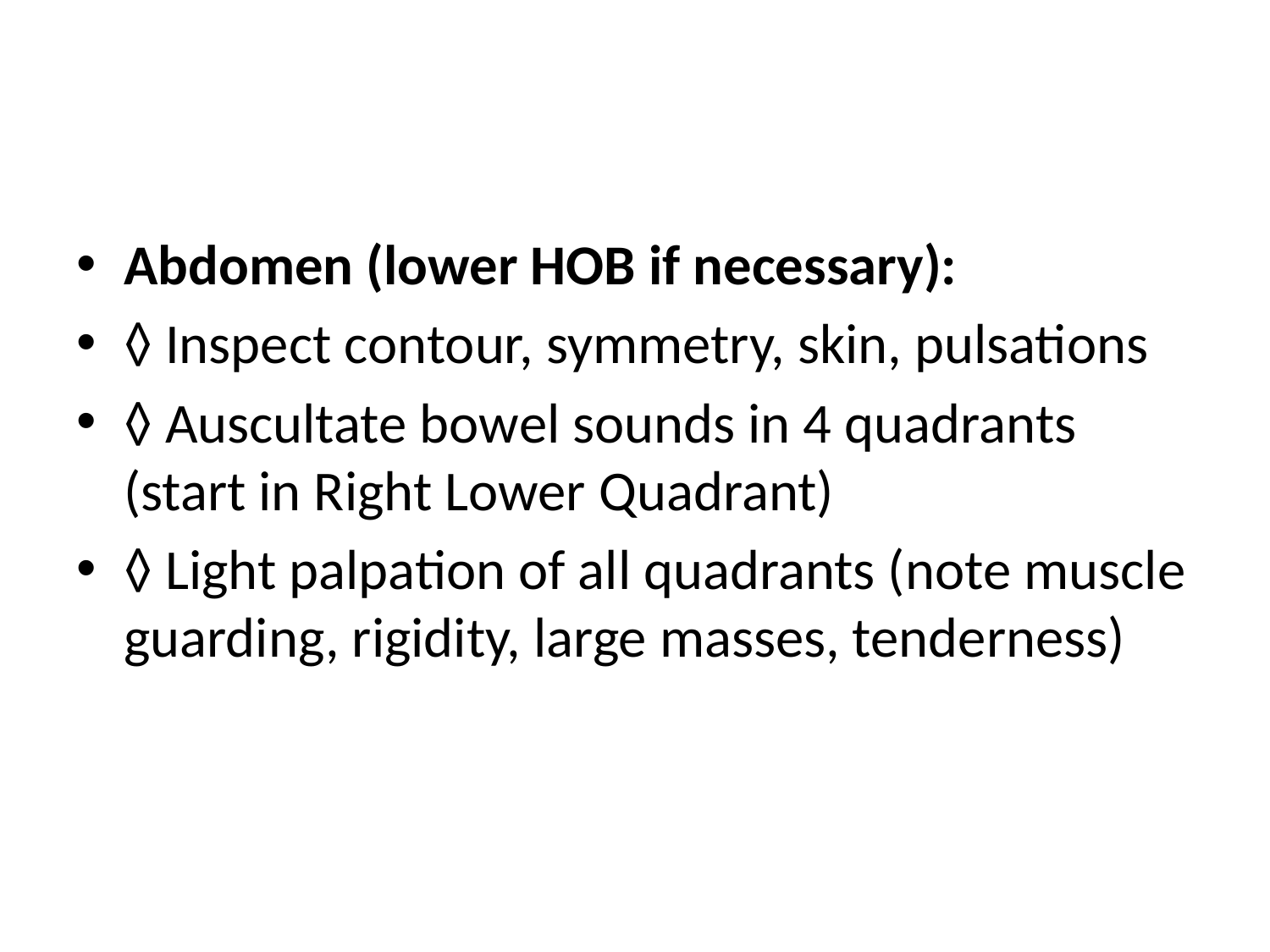

#
Abdomen (lower HOB if necessary):
◊ Inspect contour, symmetry, skin, pulsations
◊ Auscultate bowel sounds in 4 quadrants (start in Right Lower Quadrant)
◊ Light palpation of all quadrants (note muscle guarding, rigidity, large masses, tenderness)